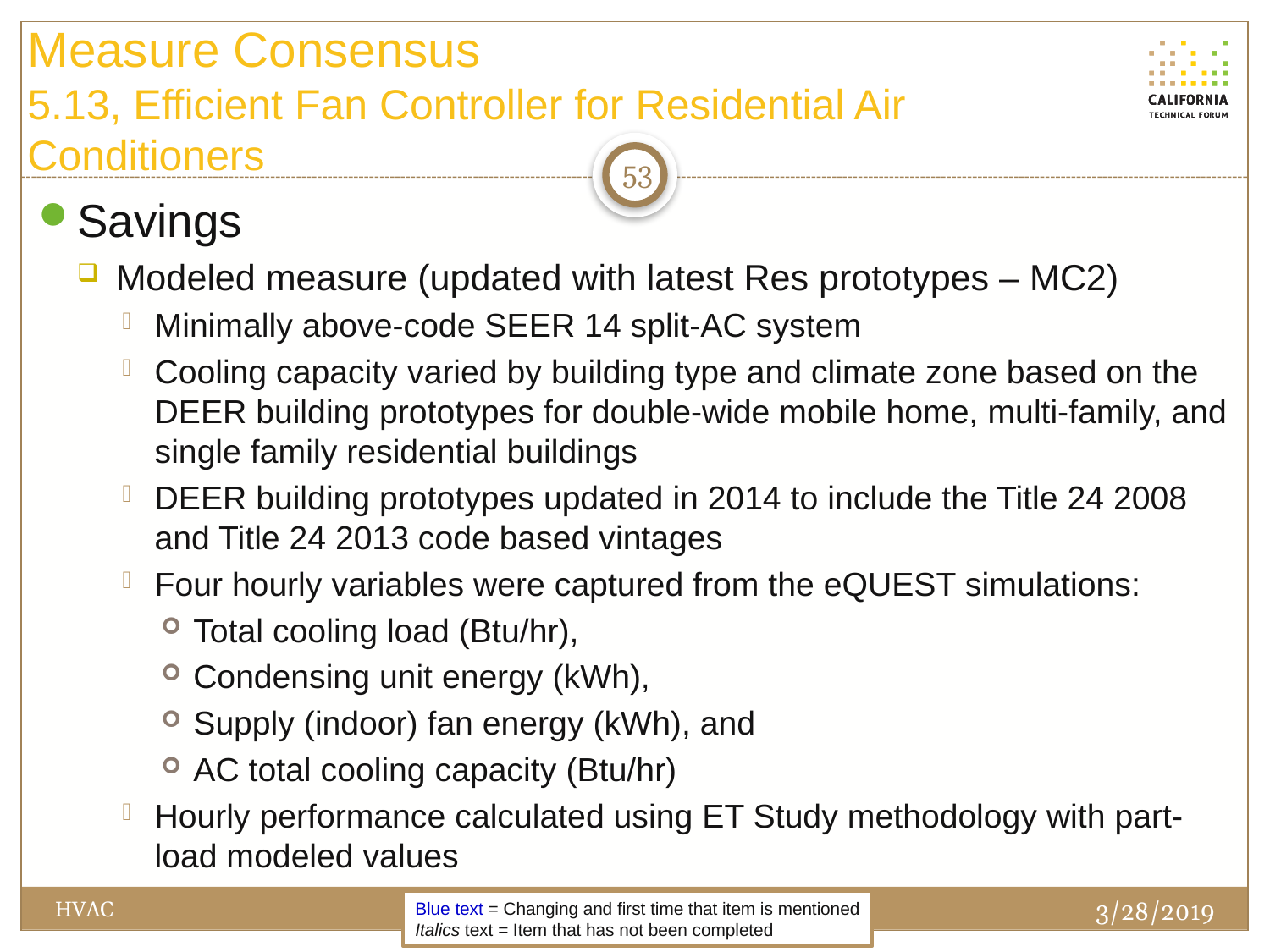

# Measure Consensus 5.13, Efficient Fan Controller for Residential Air Conditioners
53
Savings
Modeled measure (updated with latest Res prototypes – MC2)
Minimally above-code SEER 14 split-AC system
Cooling capacity varied by building type and climate zone based on the DEER building prototypes for double-wide mobile home, multi-family, and single family residential buildings
DEER building prototypes updated in 2014 to include the Title 24 2008 and Title 24 2013 code based vintages
Four hourly variables were captured from the eQUEST simulations:
Total cooling load (Btu/hr),
Condensing unit energy (kWh),
Supply (indoor) fan energy (kWh), and
AC total cooling capacity (Btu/hr)
Hourly performance calculated using ET Study methodology with part-load modeled values

3/28/2019
HVAC
Blue text = Changing and first time that item is mentioned
Italics text = Item that has not been completed